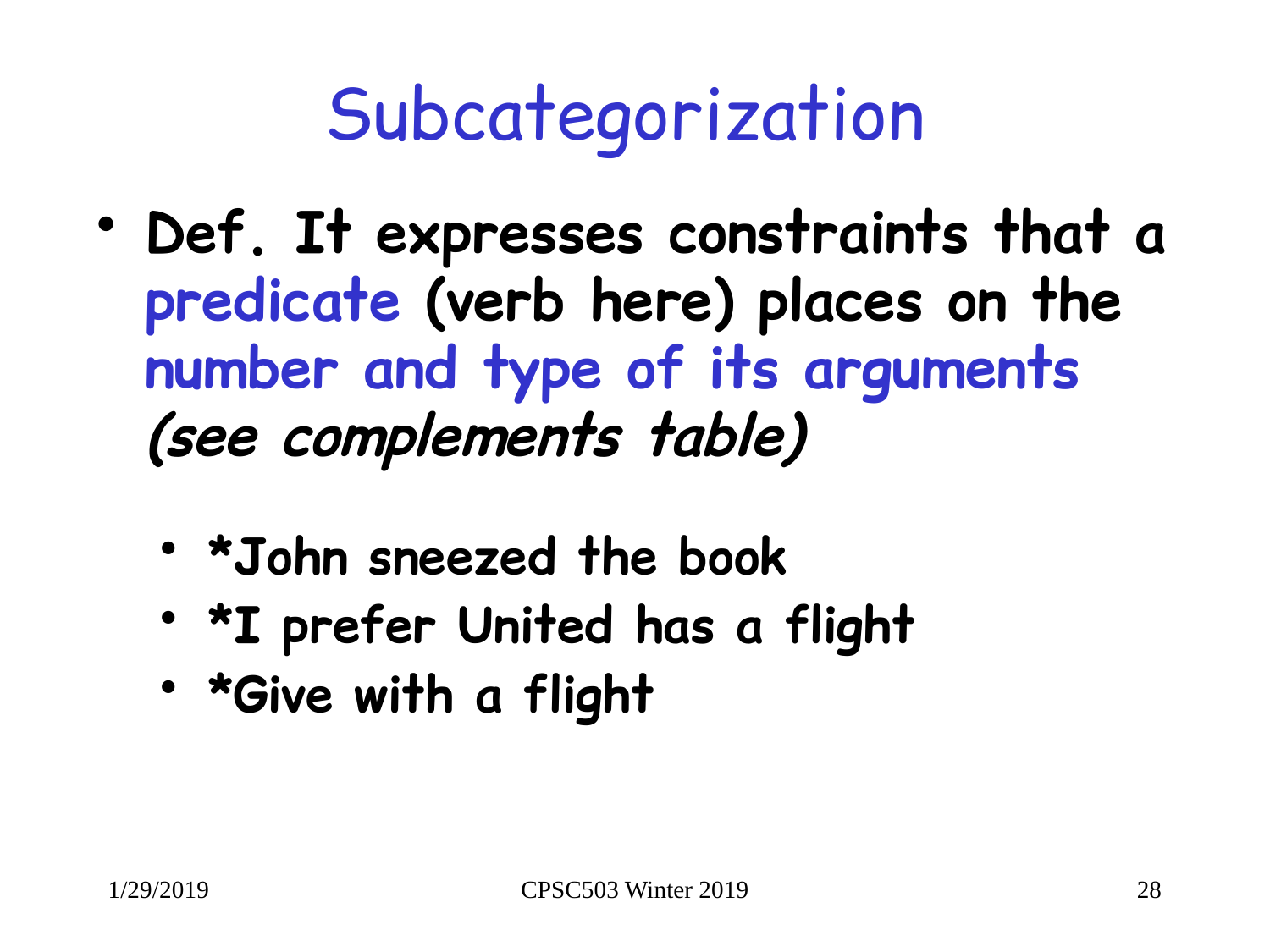

# Subcategorization
Def. It expresses constraints that a predicate (verb here) places on the number and type of its arguments (see complements table)
*John sneezed the book
*I prefer United has a flight
*Give with a flight
1/29/2019
CPSC503 Winter 2019
28